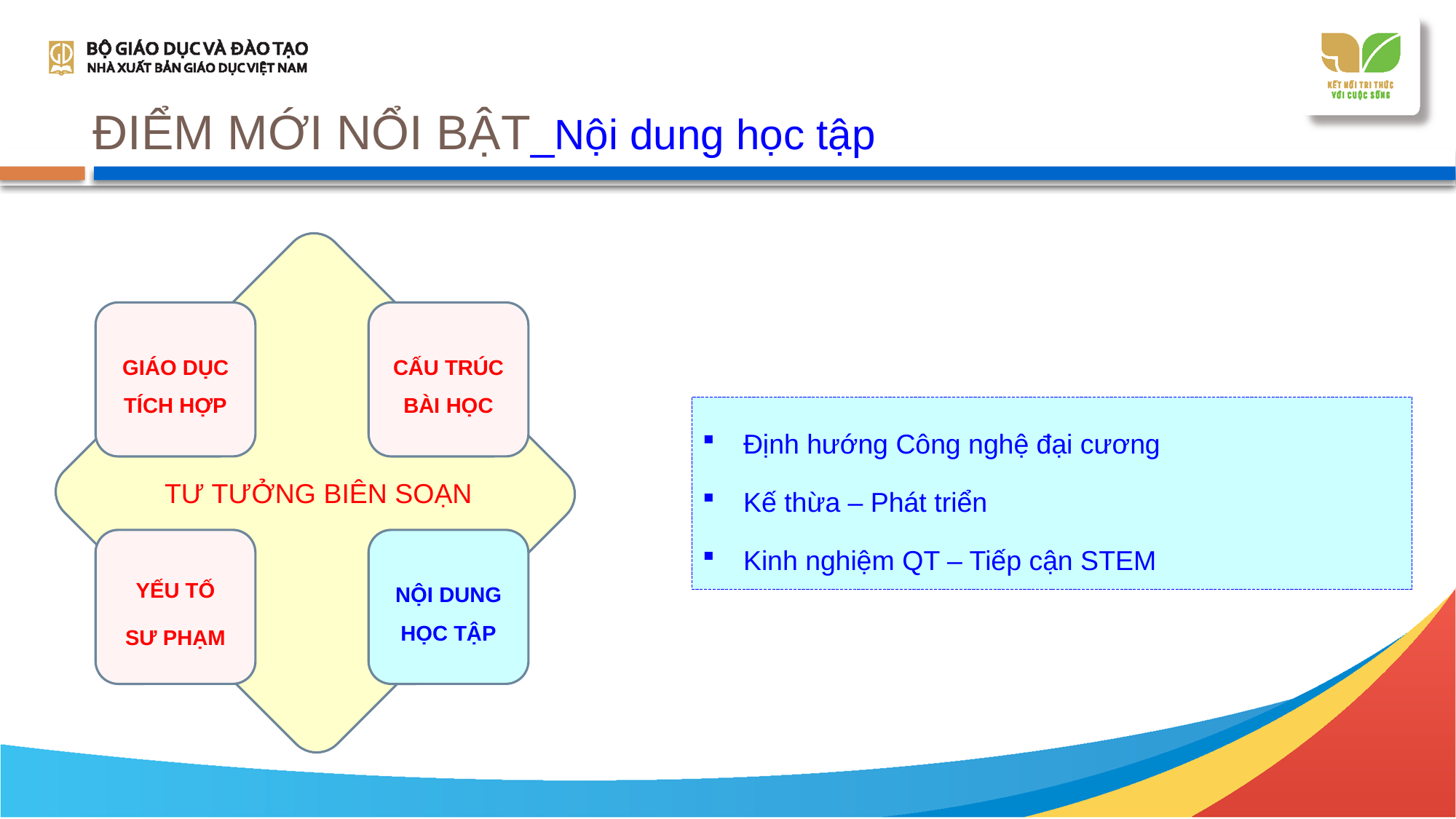

# ĐIỂM MỚI NỔI BẬT_Nội dung học tập

GIÁO DỤC TÍCH HỢP
CẤU TRÚC BÀI HỌC
Định hướng Công nghệ đại cương
Kế thừa – Phát triển
Kinh nghiệm QT – Tiếp cận STEM
TƯ TƯỞNG BIÊN SOẠN
YẾU TỐ
SƯ PHẠM
NỘI DUNG HỌC TẬP